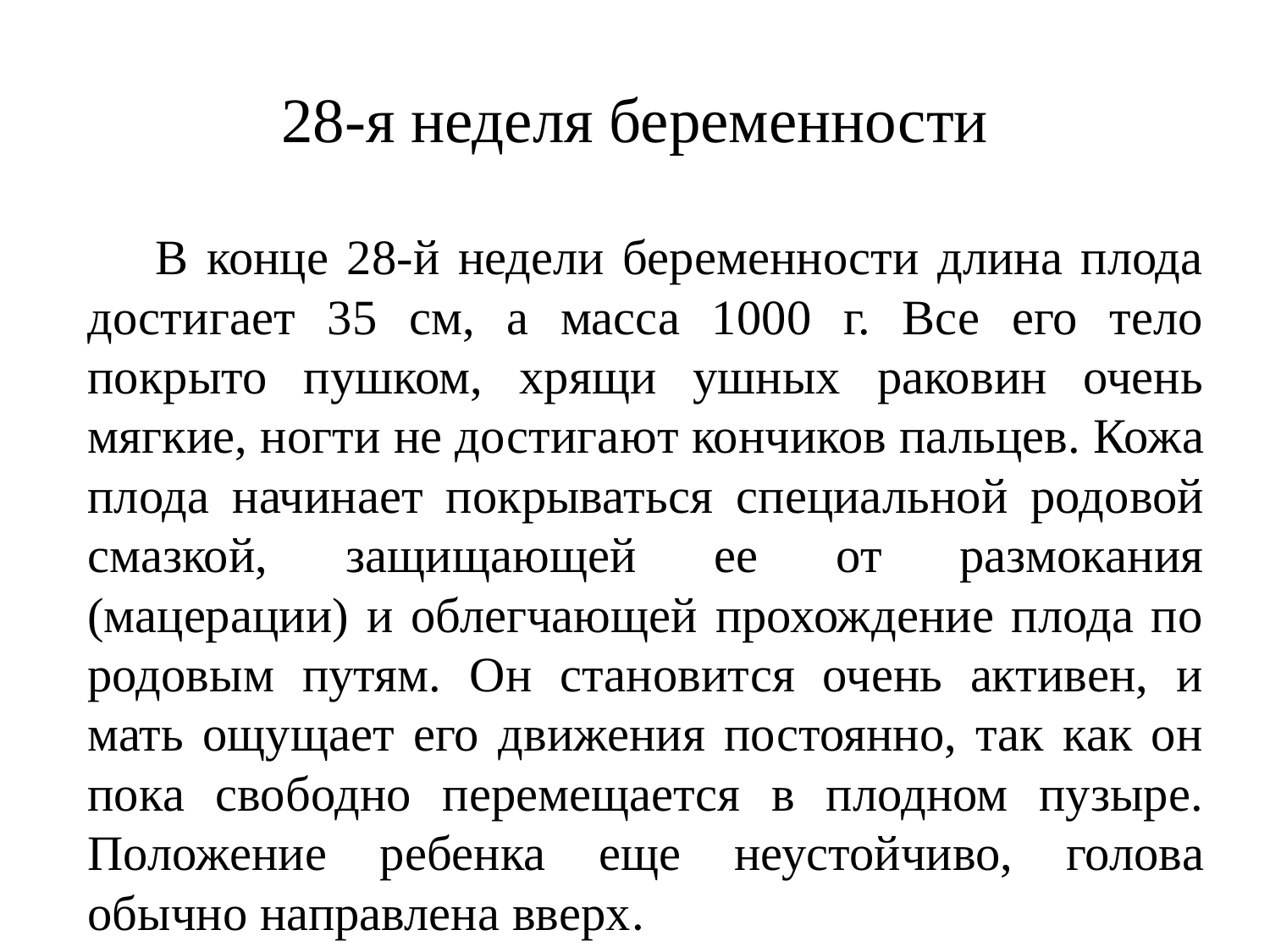

# 28-я неделя беременности
    В конце 28-й недели беременности длина плода дости­гает 35 см, а масса 1000 г. Все его тело покрыто пушком, хрящи ушных раковин очень мягкие, ногти не достига­ют кончиков пальцев. Кожа плода начинает покрывать­ся специальной родовой смазкой, защищающей ее от размокания (мацерации) и облегчающей прохождение плода по родовым путям. Он становится очень активен, и мать ощущает его движения постоянно, так как он пока сво­бодно перемещается в плодном пузыре. Положение ре­бенка еще неустойчиво, голова обычно направлена вверх.